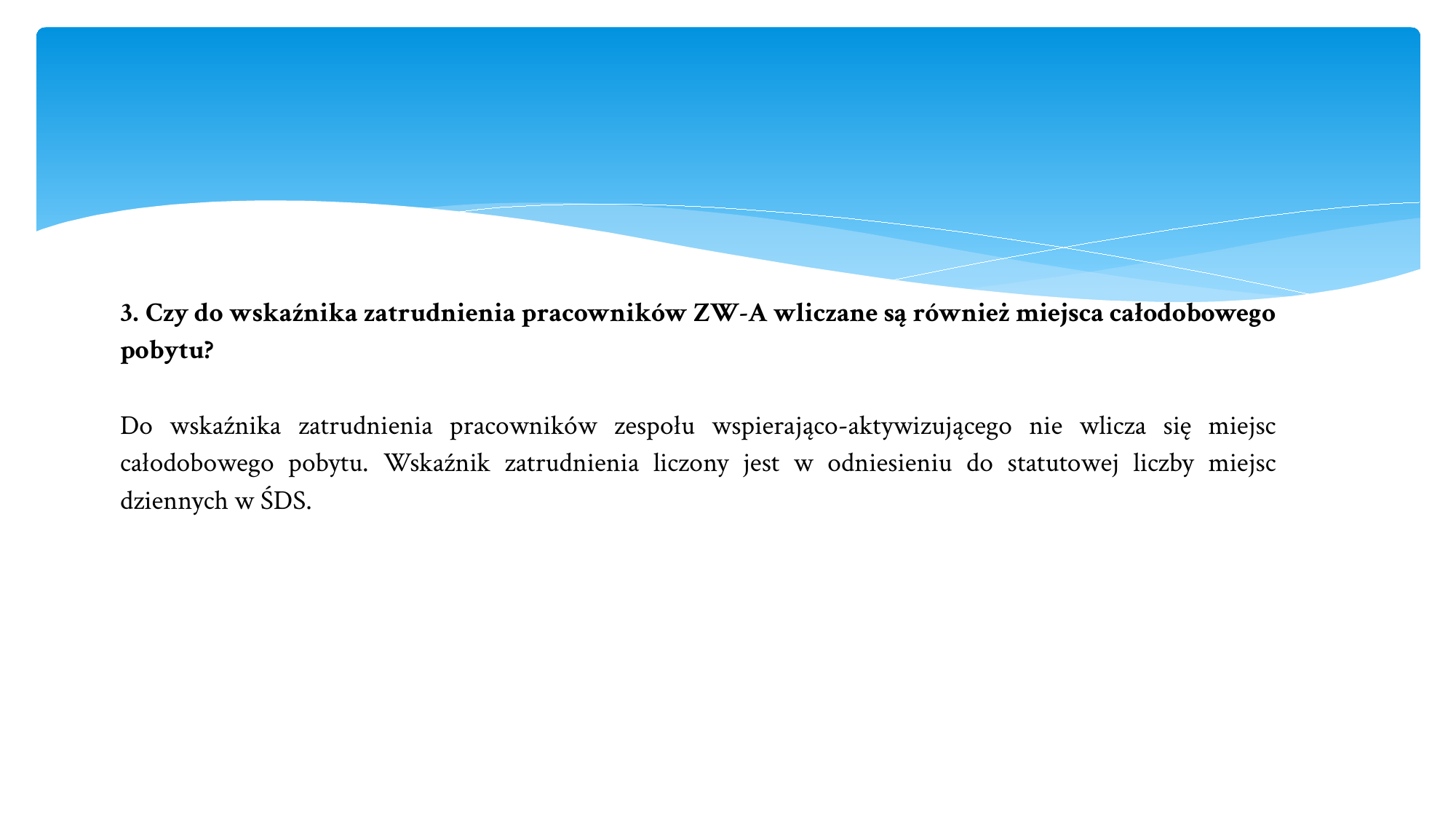

#
3. Czy do wskaźnika zatrudnienia pracowników ZW-A wliczane są również miejsca całodobowego pobytu?

Do wskaźnika zatrudnienia pracowników zespołu wspierająco-aktywizującego nie wlicza się miejsc całodobowego pobytu. Wskaźnik zatrudnienia liczony jest w odniesieniu do statutowej liczby miejsc dziennych w ŚDS.